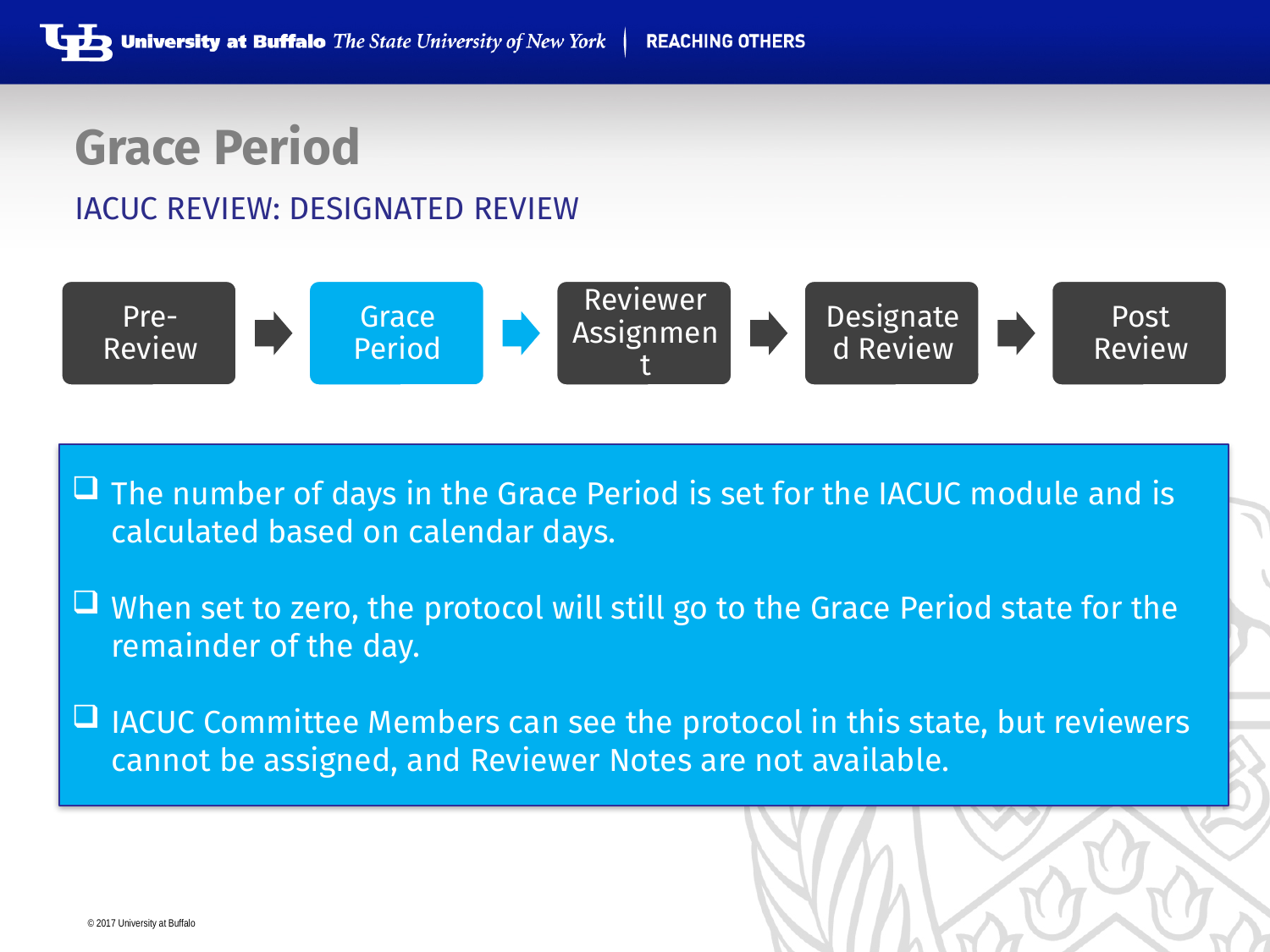

# Grace Period
Pre-Review

Grace Period

Reviewer Assignment

Designated Review

Post Review
IACUC Review: Designated Review
The number of days in the Grace Period is set for the IACUC module and is calculated based on calendar days.
When set to zero, the protocol will still go to the Grace Period state for the remainder of the day.

IACUC Committee Members can see the protocol in this state, but reviewers cannot be assigned, and Reviewer Notes are not available.